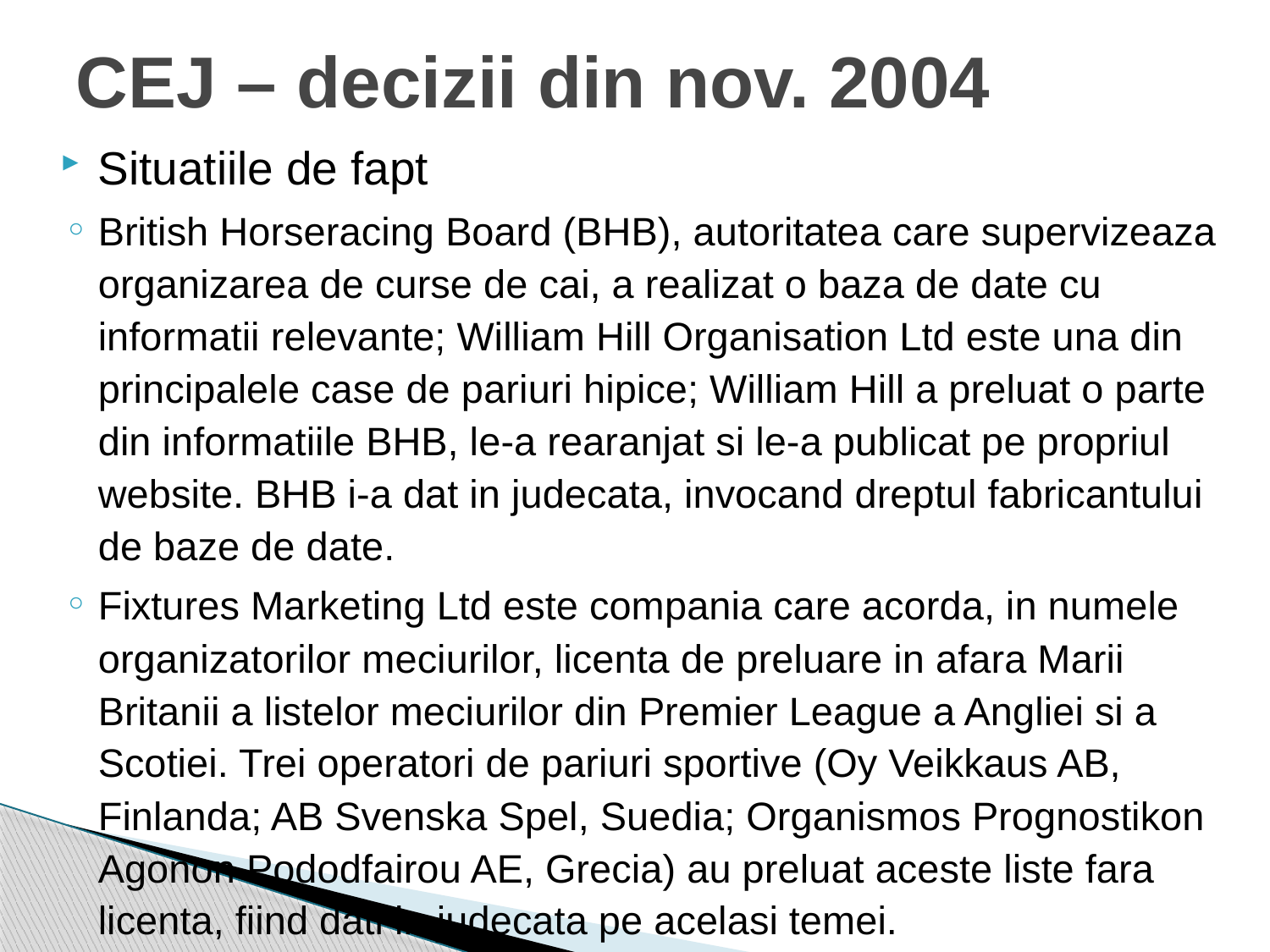

# CEJ – decizii din nov. 2004
Situatiile de fapt
British Horseracing Board (BHB), autoritatea care supervizeaza organizarea de curse de cai, a realizat o baza de date cu informatii relevante; William Hill Organisation Ltd este una din principalele case de pariuri hipice; William Hill a preluat o parte din informatiile BHB, le-a rearanjat si le-a publicat pe propriul website. BHB i-a dat in judecata, invocand dreptul fabricantului de baze de date.
Fixtures Marketing Ltd este compania care acorda, in numele organizatorilor meciurilor, licenta de preluare in afara Marii Britanii a listelor meciurilor din Premier League a Angliei si a Scotiei. Trei operatori de pariuri sportive (Oy Veikkaus AB, Finlanda; AB Svenska Spel, Suedia; Organismos Prognostikon Agonon Pododfairou AE, Grecia) au preluat aceste liste fara licenta, fiind dati in judecata pe acelasi temei.